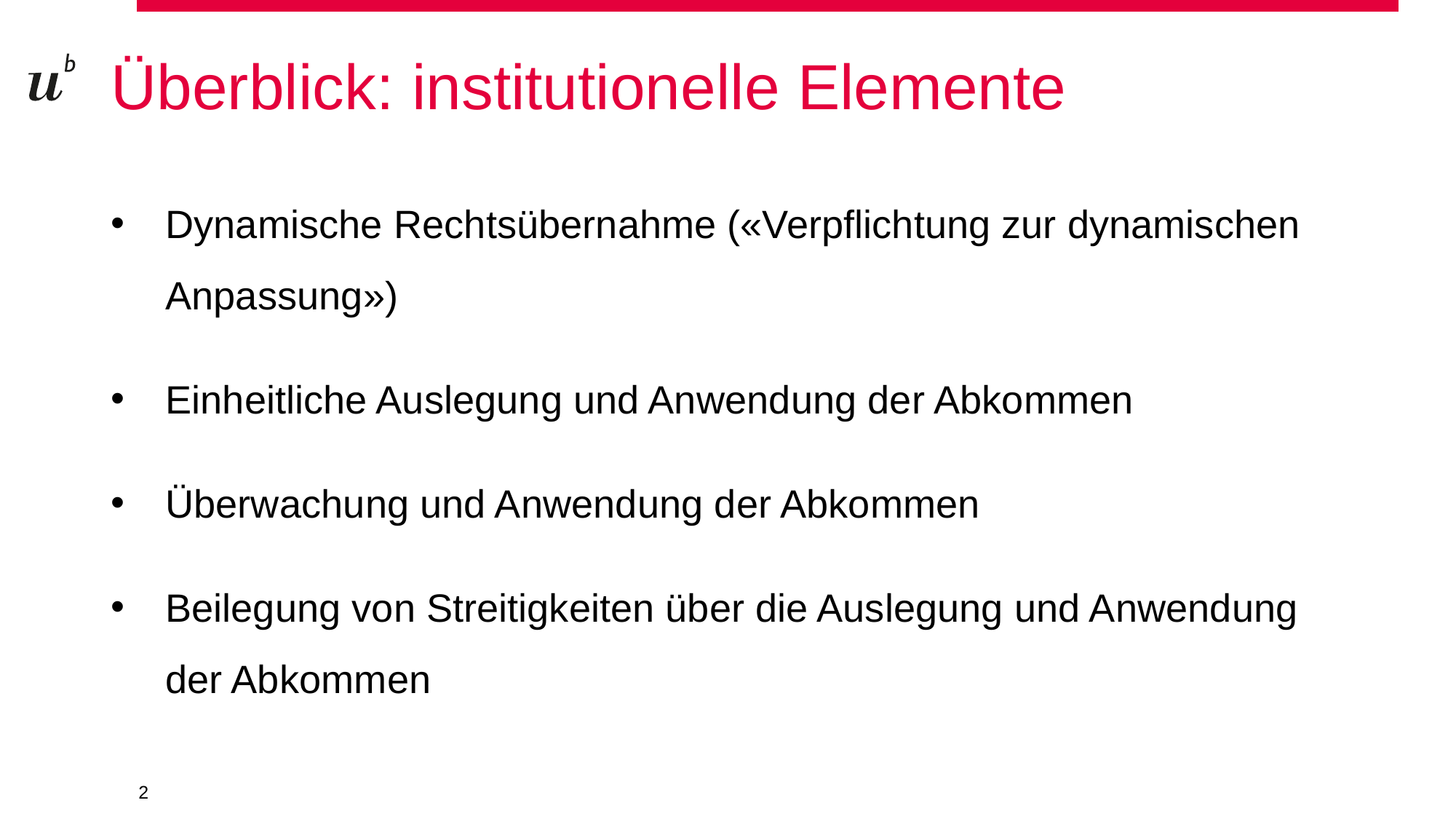

# Überblick: institutionelle Elemente

Dynamische Rechtsübernahme («Verpflichtung zur dynamischen Anpassung»)
Einheitliche Auslegung und Anwendung der Abkommen
Überwachung und Anwendung der Abkommen
Beilegung von Streitigkeiten über die Auslegung und Anwendung der Abkommen
2